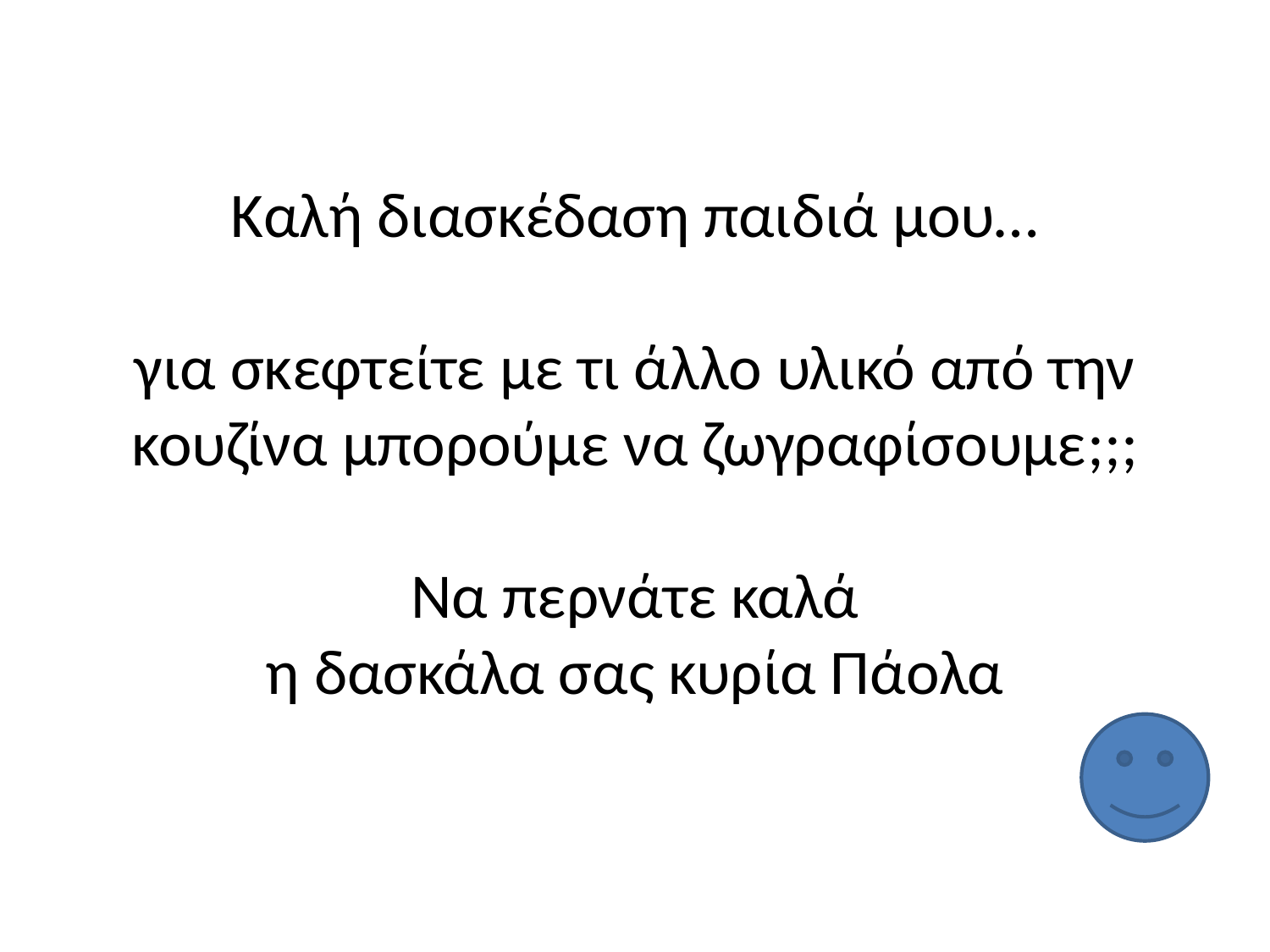

# Καλή διασκέδαση παιδιά μου… για σκεφτείτε με τι άλλο υλικό από την κουζίνα μπορούμε να ζωγραφίσουμε;;; Να περνάτε καλά η δασκάλα σας κυρία Πάολα